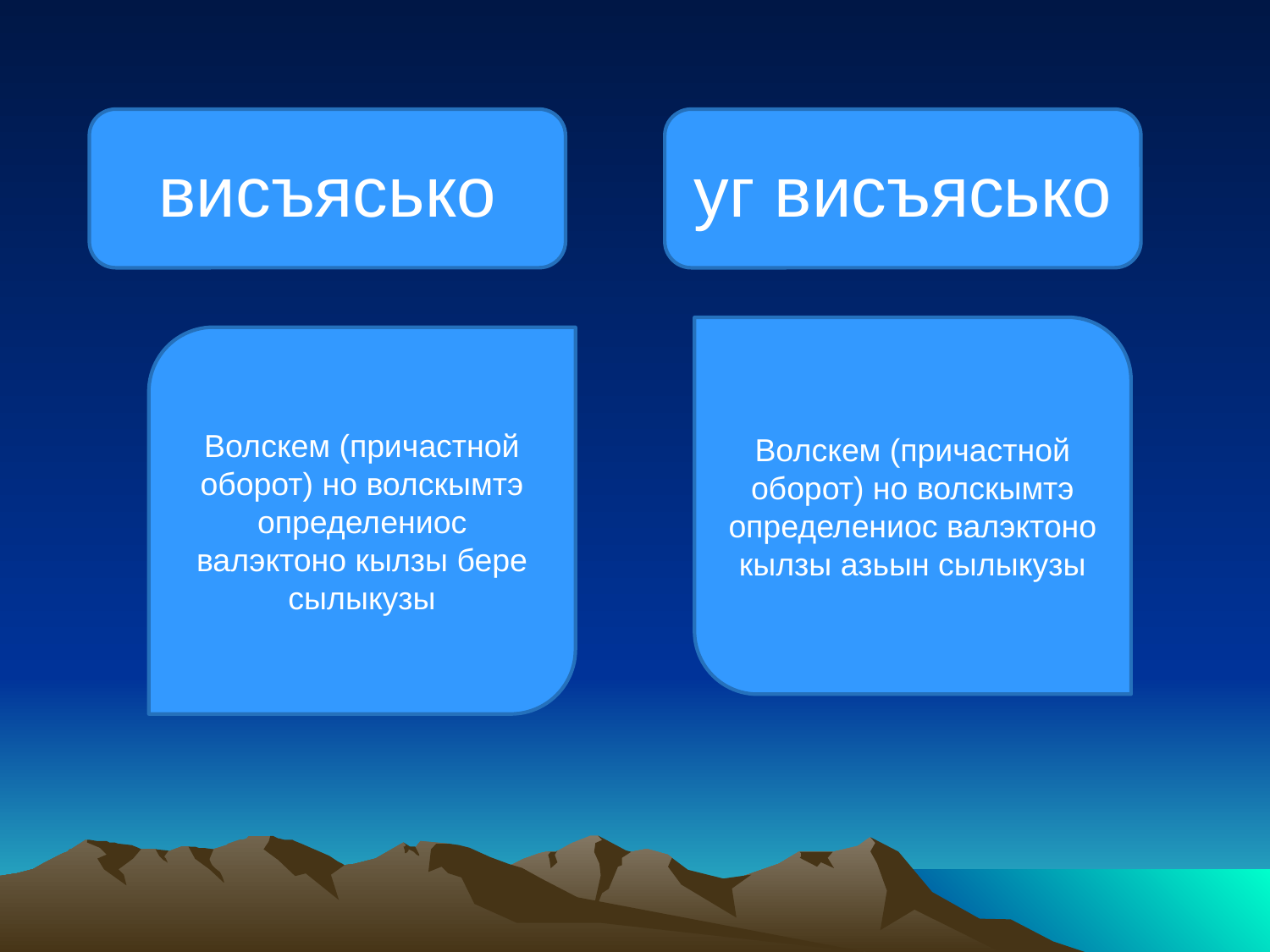

висъясько
уг висъясько
Волскем (причастной оборот) но волскымтэ определениос валэктоно кылзы азьын сылыкузы
Волскем (причастной оборот) но волскымтэ определениос валэктоно кылзы бере сылыкузы